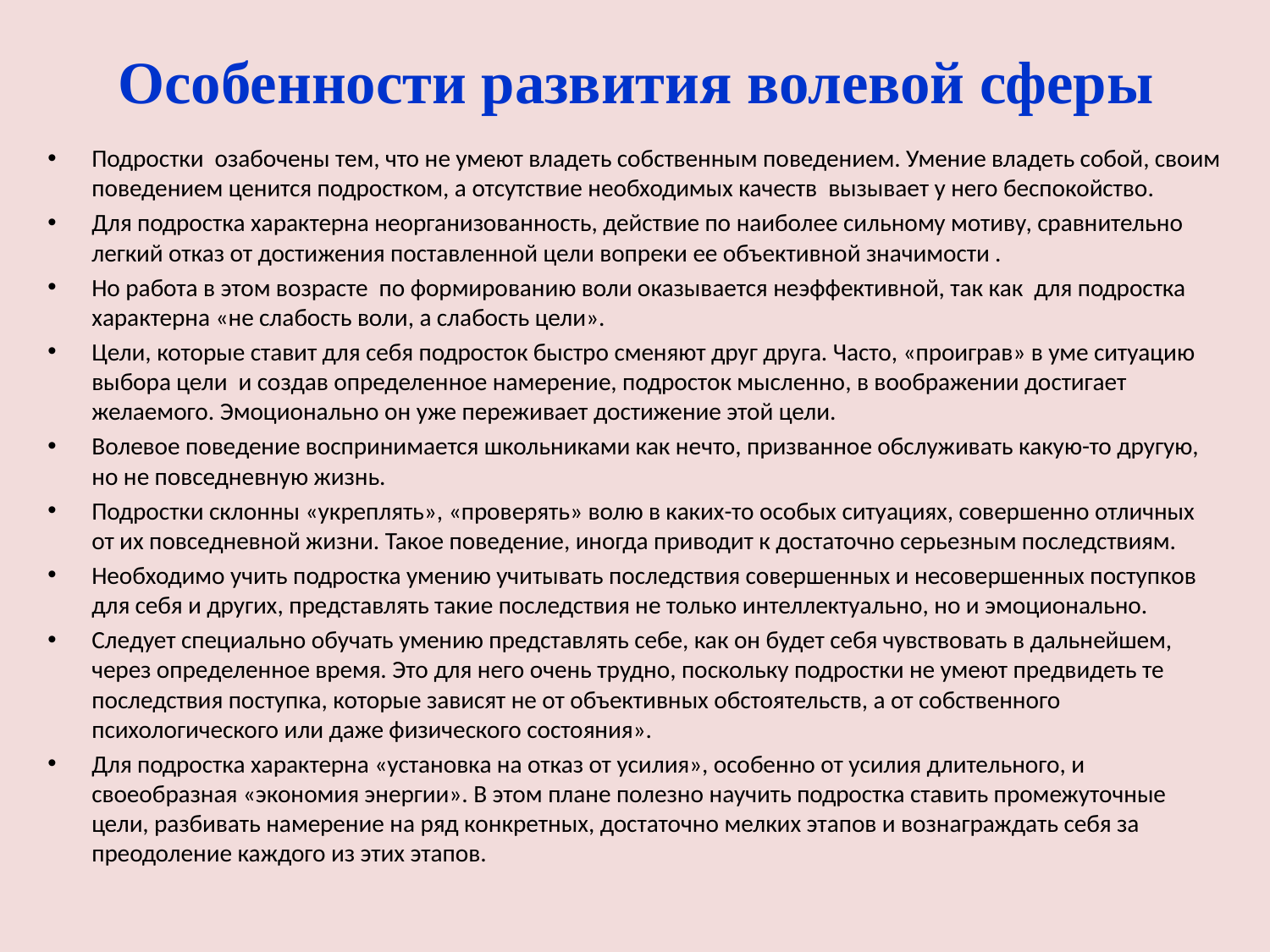

# Особенности развития волевой сферы
Подростки  озабочены тем, что не умеют владеть собственным поведением. Умение владеть собой, своим поведением ценится подростком, а отсутствие необходимых качеств  вызывает у него беспокойство.
Для подростка характерна неорганизованность, действие по наиболее сильному мотиву, сравнительно легкий отказ от достижения поставленной цели вопреки ее объективной значимости .
Но работа в этом возрасте  по формированию воли оказывается неэффективной, так как  для подростка характерна «не слабость воли, а слабость цели».
Цели, которые ставит для себя подросток быстро сменяют друг друга. Часто, «проиграв» в уме ситуацию выбора цели  и создав определенное намерение, подросток мысленно, в воображении достигает желаемого. Эмоционально он уже переживает достижение этой цели.
Волевое поведение воспринимается школьниками как нечто, призванное обслуживать какую-то другую, но не повседневную жизнь.
Подростки склонны «укреплять», «проверять» волю в каких-то особых ситуациях, совершенно отличных от их повседневной жизни. Такое поведение, иногда приводит к достаточно серьезным последствиям.
Необходимо учить подростка умению учитывать последствия совершенных и несовершенных поступков для себя и других, представлять такие последствия не только интеллектуально, но и эмоционально.
Следует специально обучать умению представлять себе, как он будет себя чувствовать в дальнейшем, через определенное время. Это для него очень трудно, поскольку подростки не умеют предвидеть те последствия поступка, которые зависят не от объективных обстоятельств, а от собственного психологического или даже физического состояния».
Для подростка характерна «установка на отказ от усилия», особенно от усилия длительного, и своеобразная «экономия энергии». В этом плане полезно научить подростка ставить промежуточные цели, разбивать намерение на ряд конкретных, достаточно мелких этапов и вознаграждать себя за преодоление каждого из этих этапов.